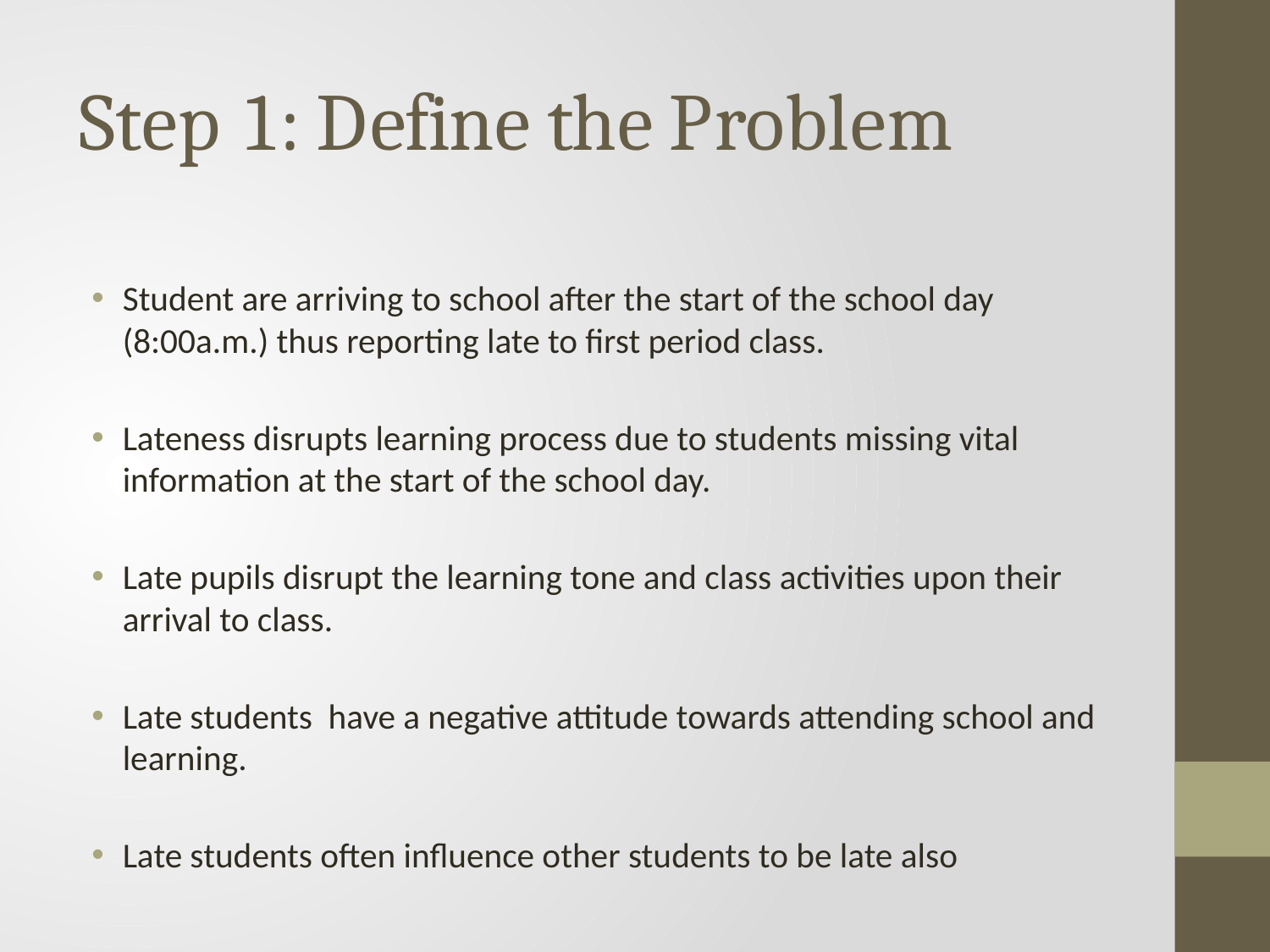

# Step 1: Define the Problem

Student are arriving to school after the start of the school day (8:00a.m.) thus reporting late to first period class.

Lateness disrupts learning process due to students missing vital information at the start of the school day.

Late pupils disrupt the learning tone and class activities upon their arrival to class.

Late students  have a negative attitude towards attending school and learning.

Late students often influence other students to be late also